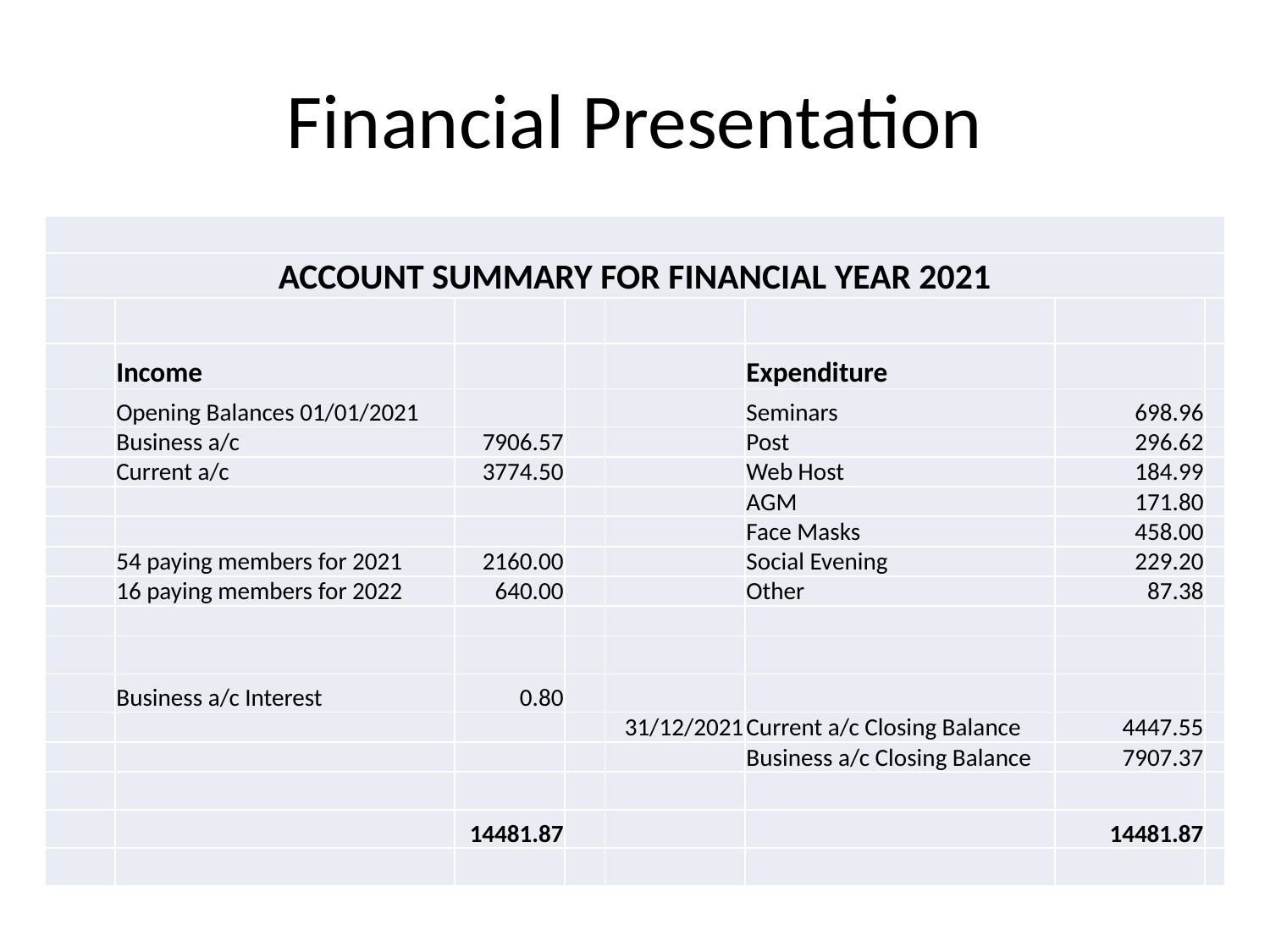

# Financial Presentation
|  |  |  |  |  |  |  |  |
| --- | --- | --- | --- | --- | --- | --- | --- |
| ACCOUNT SUMMARY FOR FINANCIAL YEAR 2021 |  |  |  |  |  |  |  |
|  |  |  |  |  |  |  |  |
|  | Income |  |  |  | Expenditure |  |  |
|  | Opening Balances 01/01/2021 |  |  |  | Seminars | 698.96 |  |
|  | Business a/c | 7906.57 |  |  | Post | 296.62 |  |
|  | Current a/c | 3774.50 |  |  | Web Host | 184.99 |  |
|  |  |  |  |  | AGM | 171.80 |  |
|  |  |  |  |  | Face Masks | 458.00 |  |
|  | 54 paying members for 2021 | 2160.00 |  |  | Social Evening | 229.20 |  |
|  | 16 paying members for 2022 | 640.00 |  |  | Other | 87.38 |  |
|  |  |  |  |  |  |  |  |
|  |  |  |  |  |  |  |  |
|  | Business a/c Interest | 0.80 |  |  |  |  |  |
|  |  |  |  | 31/12/2021 | Current a/c Closing Balance | 4447.55 |  |
|  |  |  |  |  | Business a/c Closing Balance | 7907.37 |  |
|  |  |  |  |  |  |  |  |
|  |  | 14481.87 |  |  |  | 14481.87 |  |
|  |  |  |  |  |  |  |  |